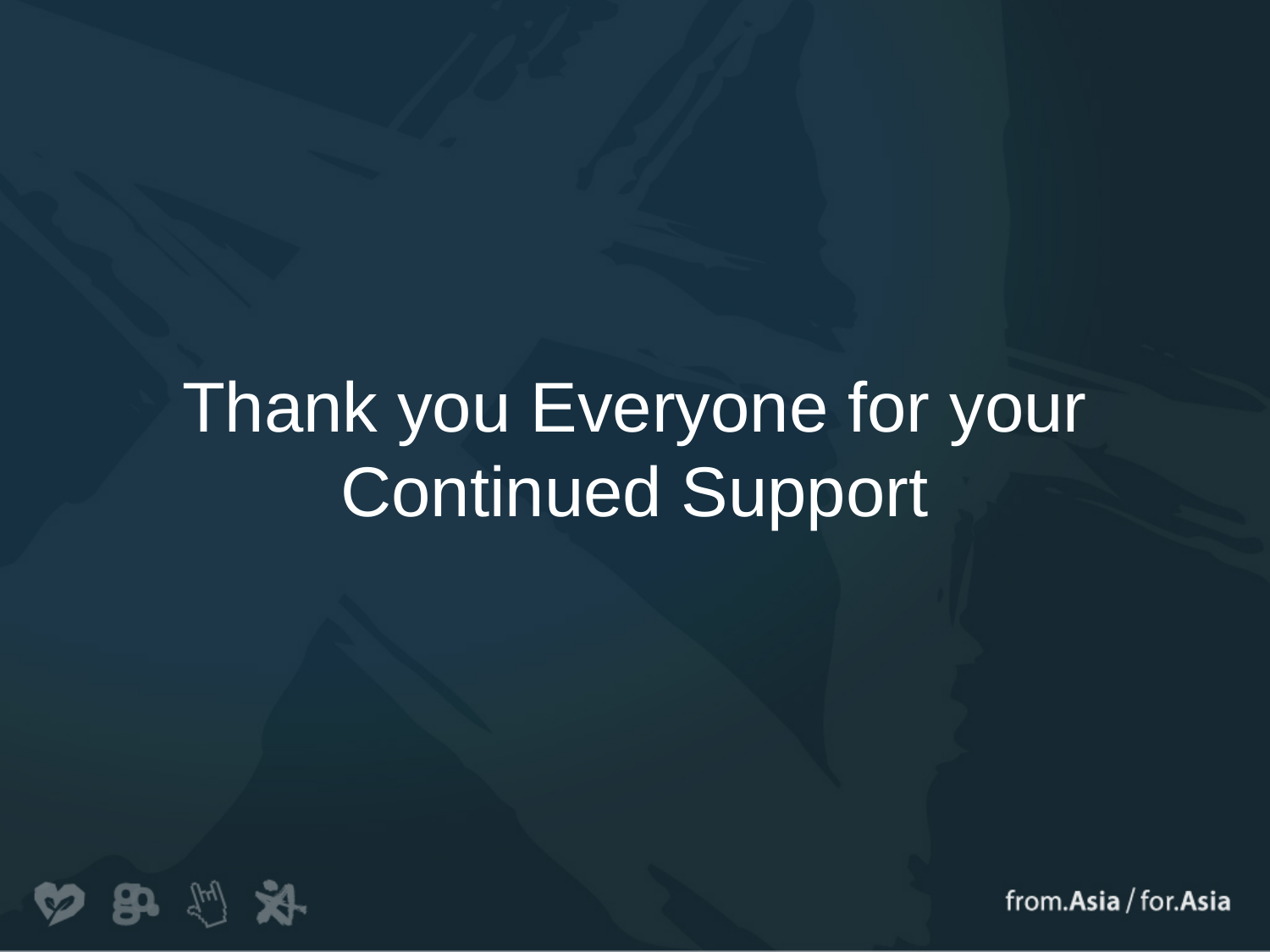

# Thank you Everyone for your Continued Support